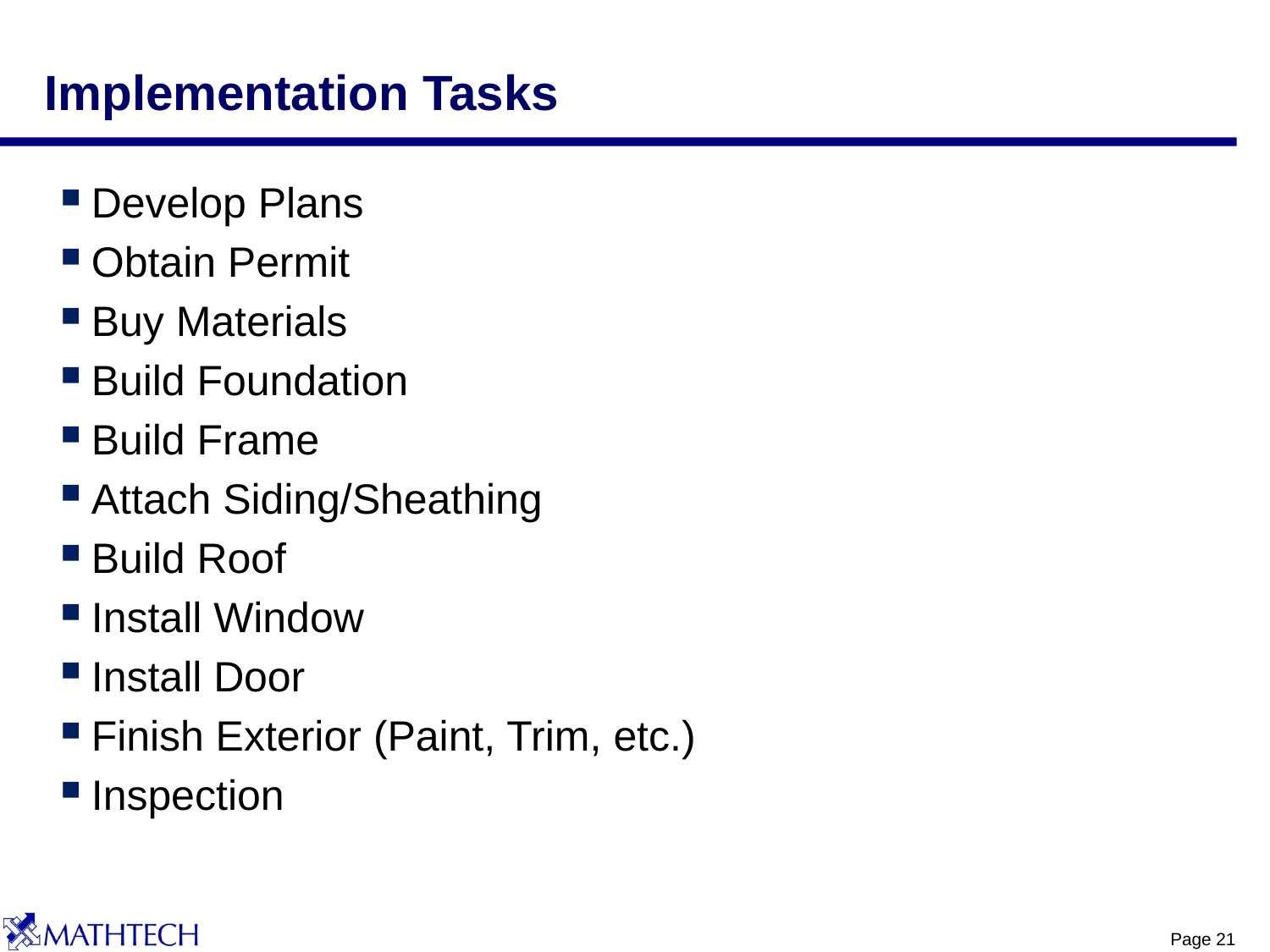

# Implementation Tasks
Develop Plans
Obtain Permit
Buy Materials
Build Foundation
Build Frame
Attach Siding/Sheathing
Build Roof
Install Window
Install Door
Finish Exterior (Paint, Trim, etc.)
Inspection
Page 21